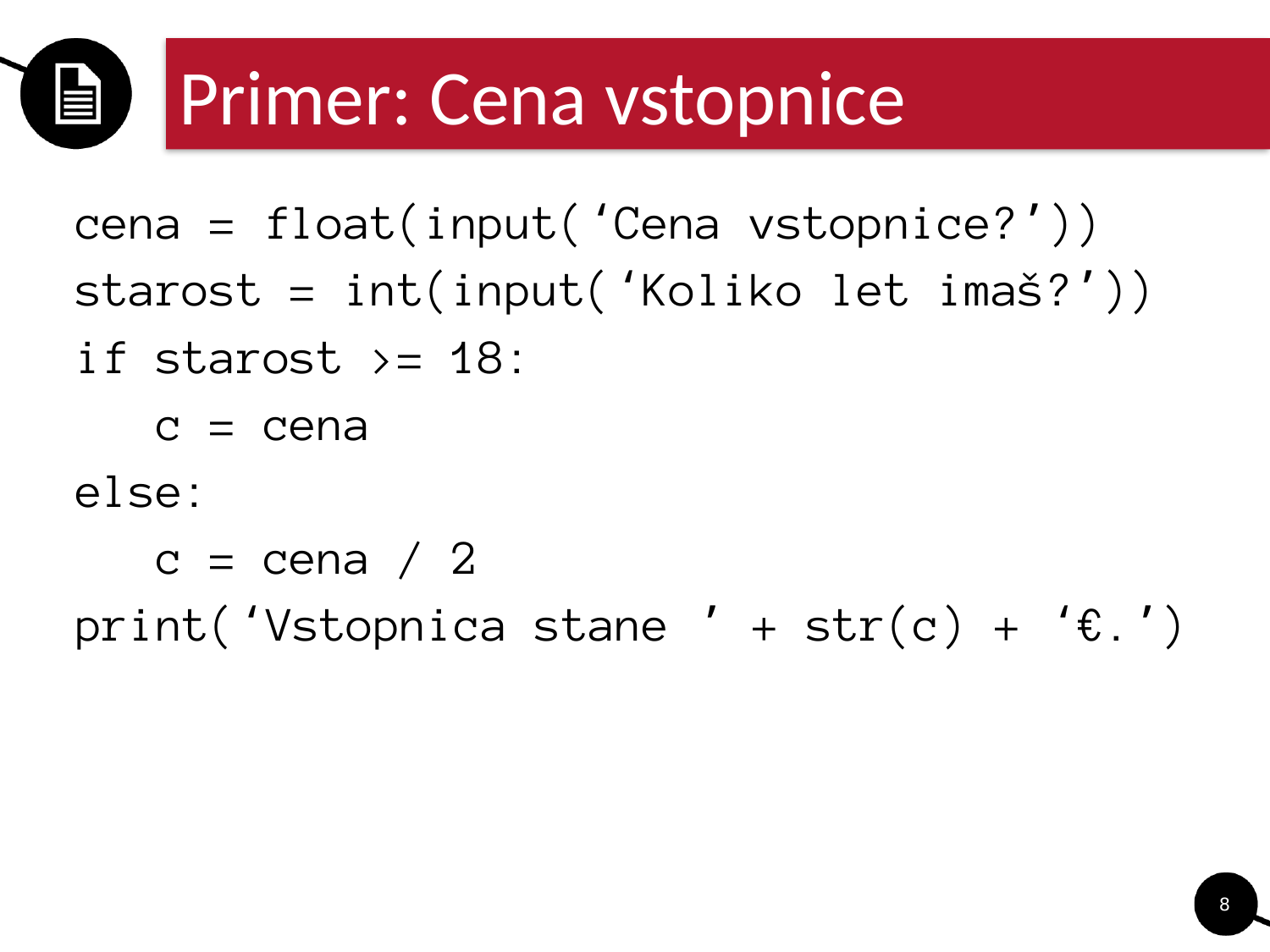

# Primer: Cena vstopnice
cena = float(input(ʻCena vstopnice?ʼ))
starost = int(input(ʻKoliko let imaš?ʼ))
if starost >= 18:
   c = cena
else:
   c = cena / 2
print(ʻVstopnica stane ʼ + str(c) + ʻ€.ʼ)
8